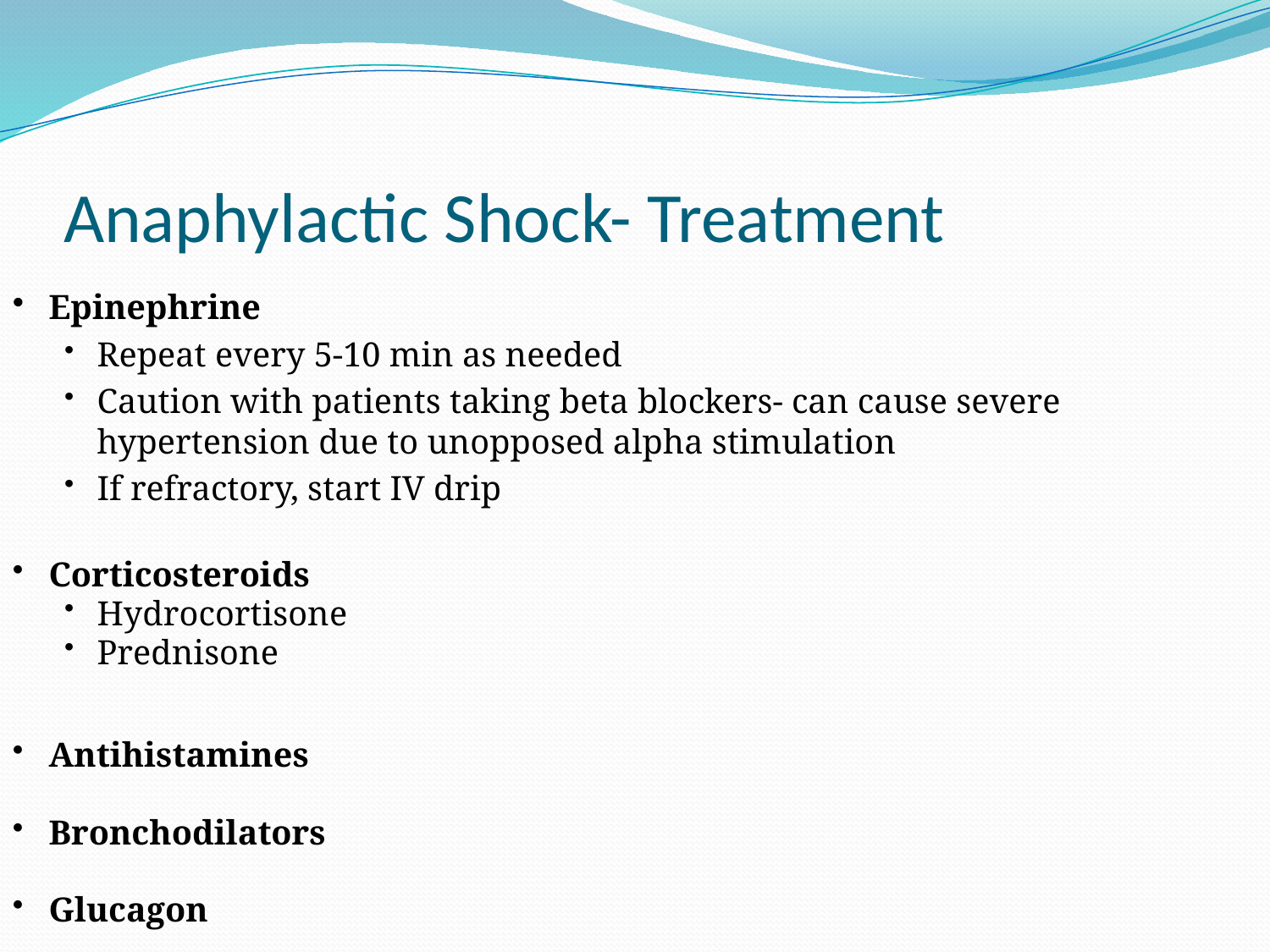

# Anaphylactic Shock- Treatment
Epinephrine
Repeat every 5-10 min as needed
Caution with patients taking beta blockers- can cause severe hypertension due to unopposed alpha stimulation
If refractory, start IV drip

Corticosteroids
Hydrocortisone
Prednisone

Antihistamines

Bronchodilators

Glucagon